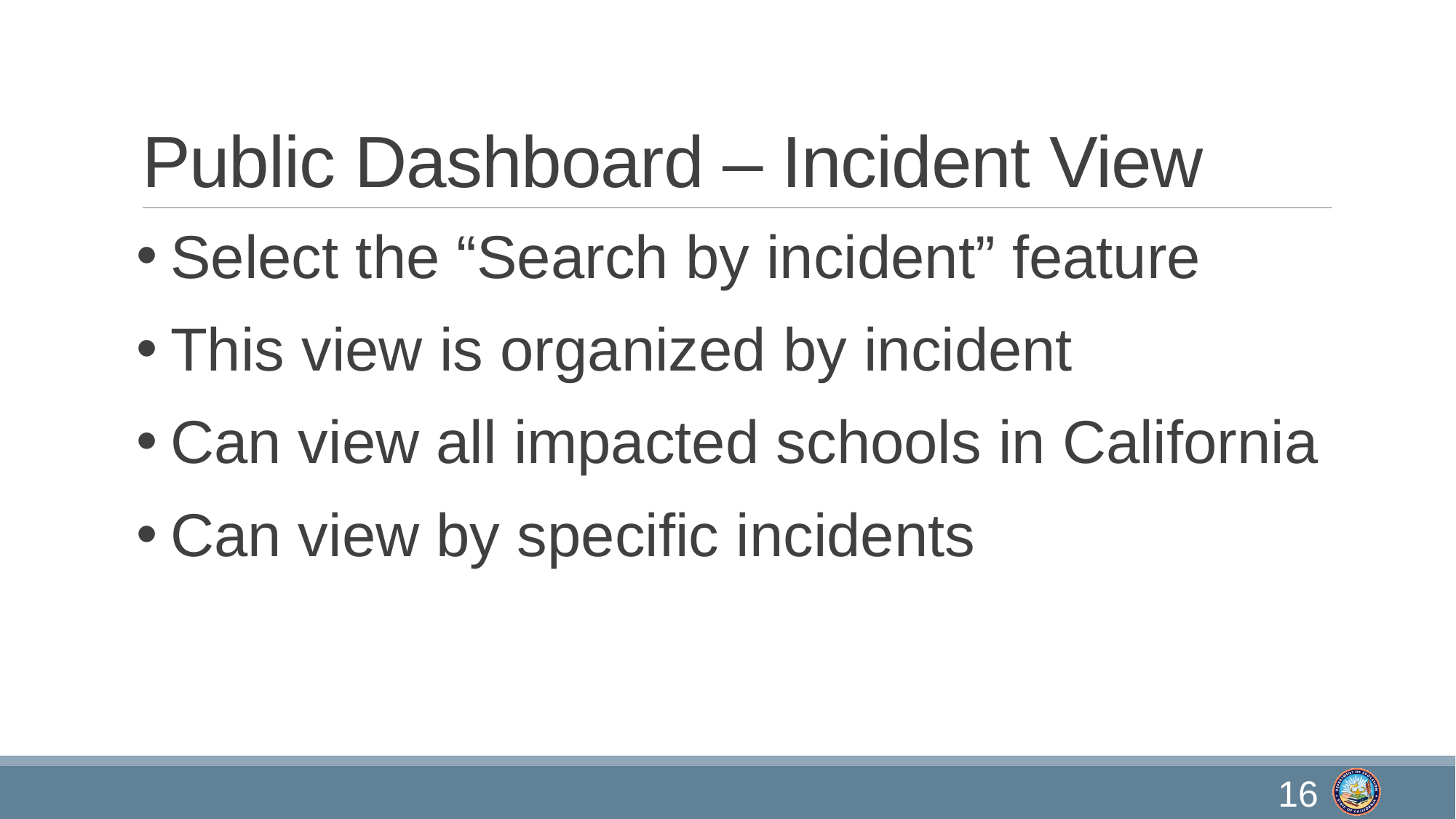

# Public Dashboard – Incident View
Select the “Search by incident” feature
This view is organized by incident
Can view all impacted schools in California
Can view by specific incidents
16